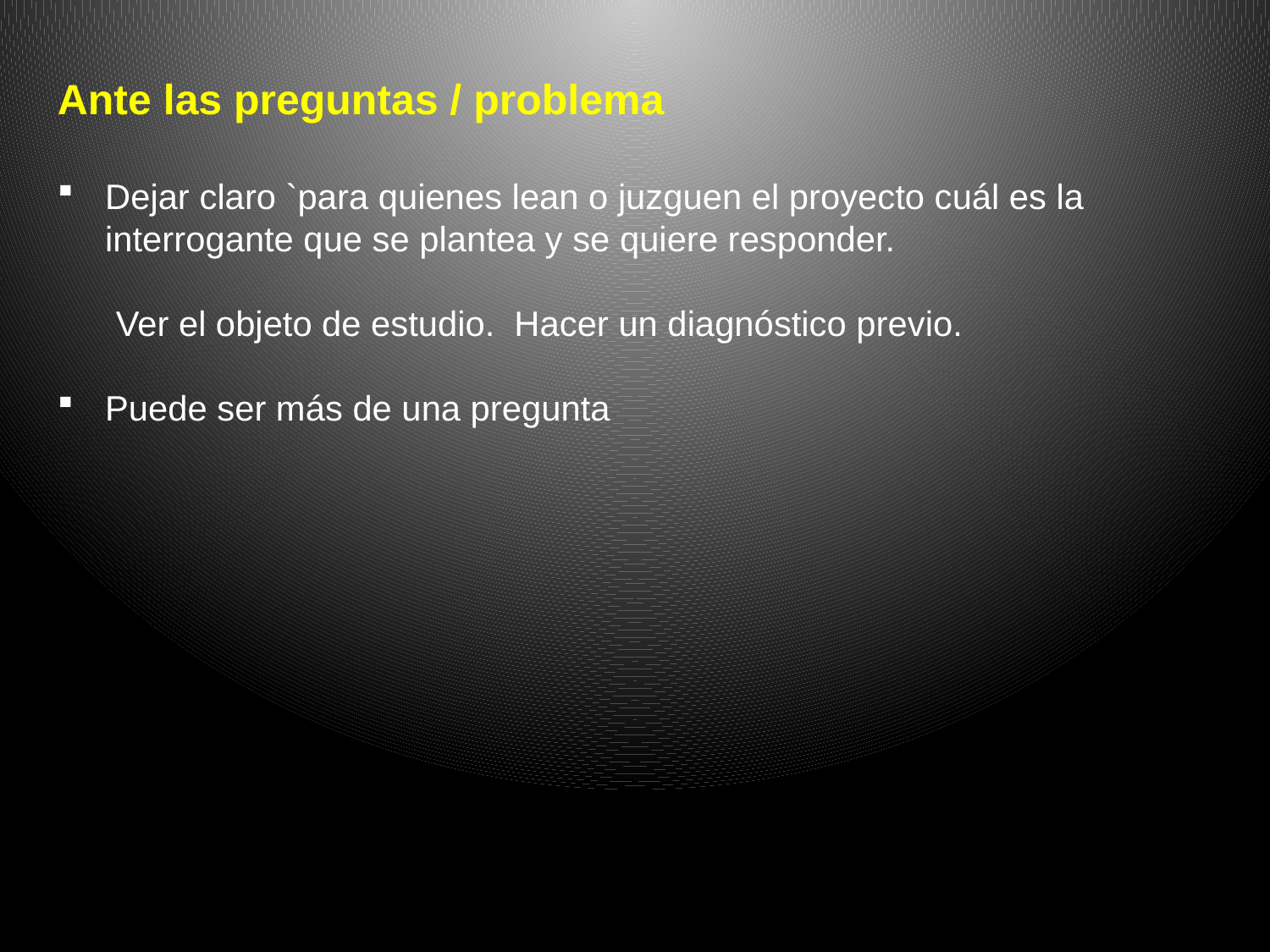

Ante las preguntas / problema

Dejar claro `para quienes lean o juzguen el proyecto cuál es la interrogante que se plantea y se quiere responder.

      Ver el objeto de estudio.  Hacer un diagnóstico previo.

Puede ser más de una pregunta